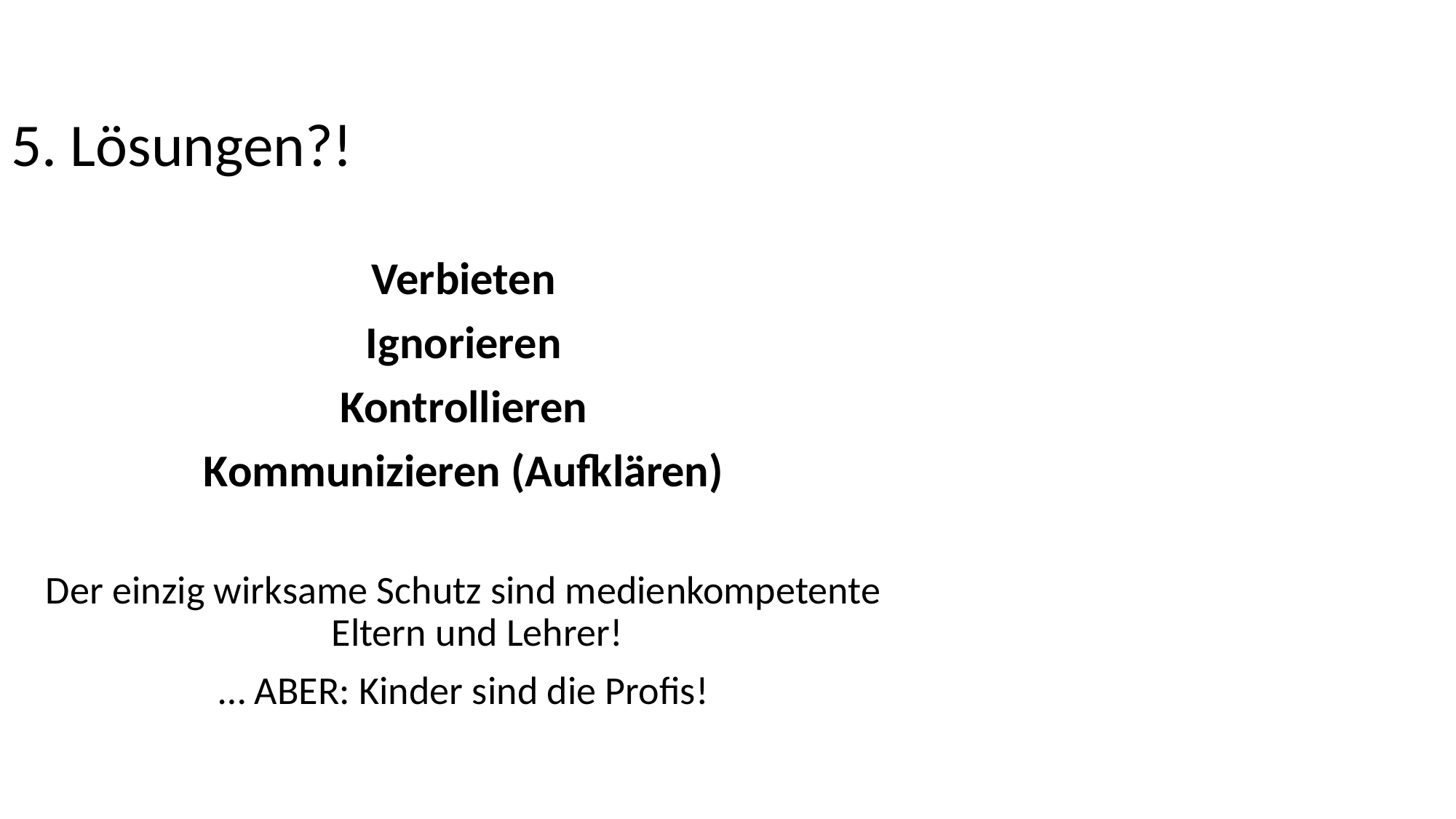

5. Lösungen?!
Verbieten
Ignorieren
Kontrollieren
Kommunizieren (Aufklären)

Der einzig wirksame Schutz sind medienkompetente Eltern und Lehrer!
… ABER: Kinder sind die Profis!